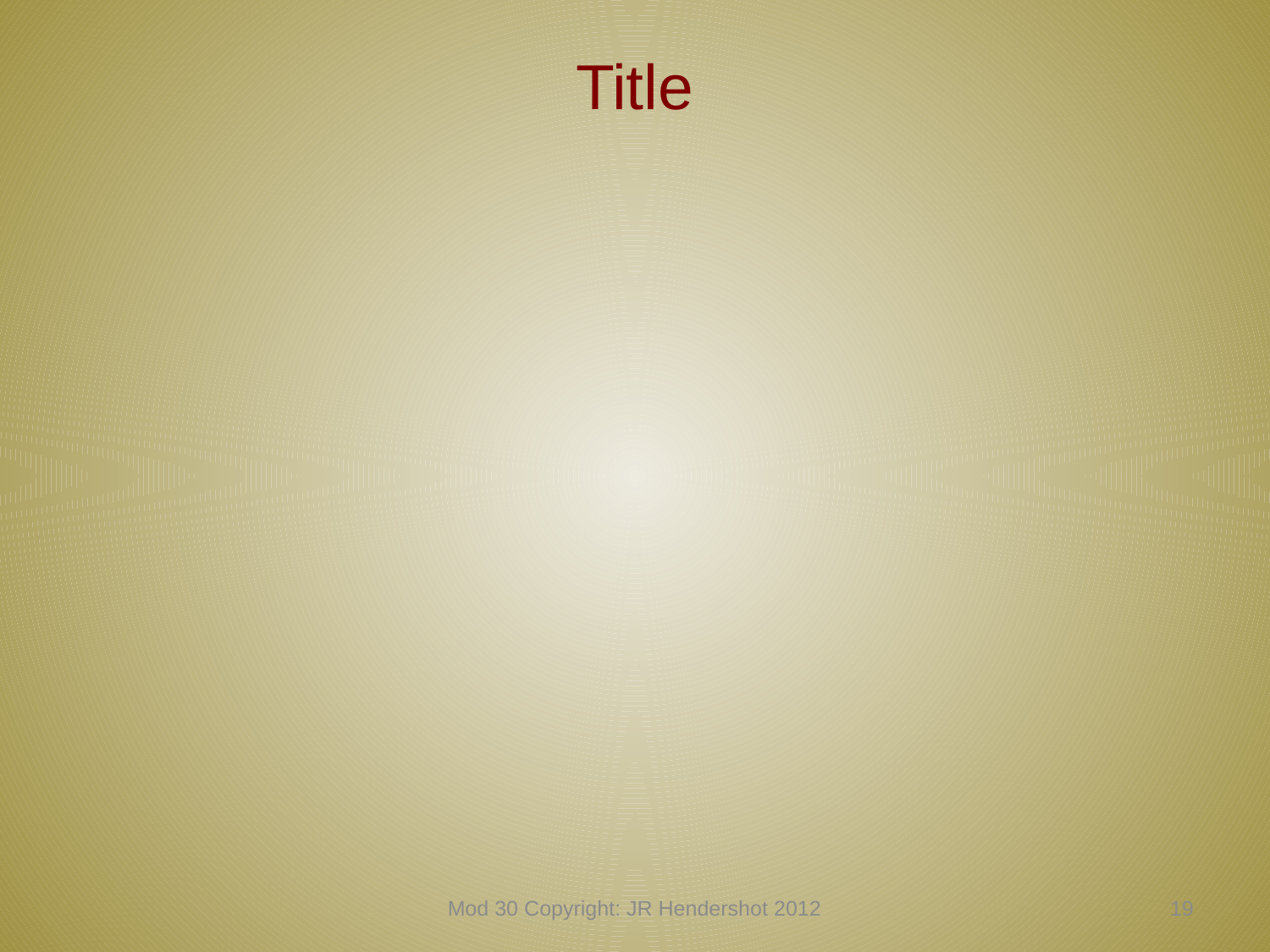

# Title
Mod 30 Copyright: JR Hendershot 2012
19